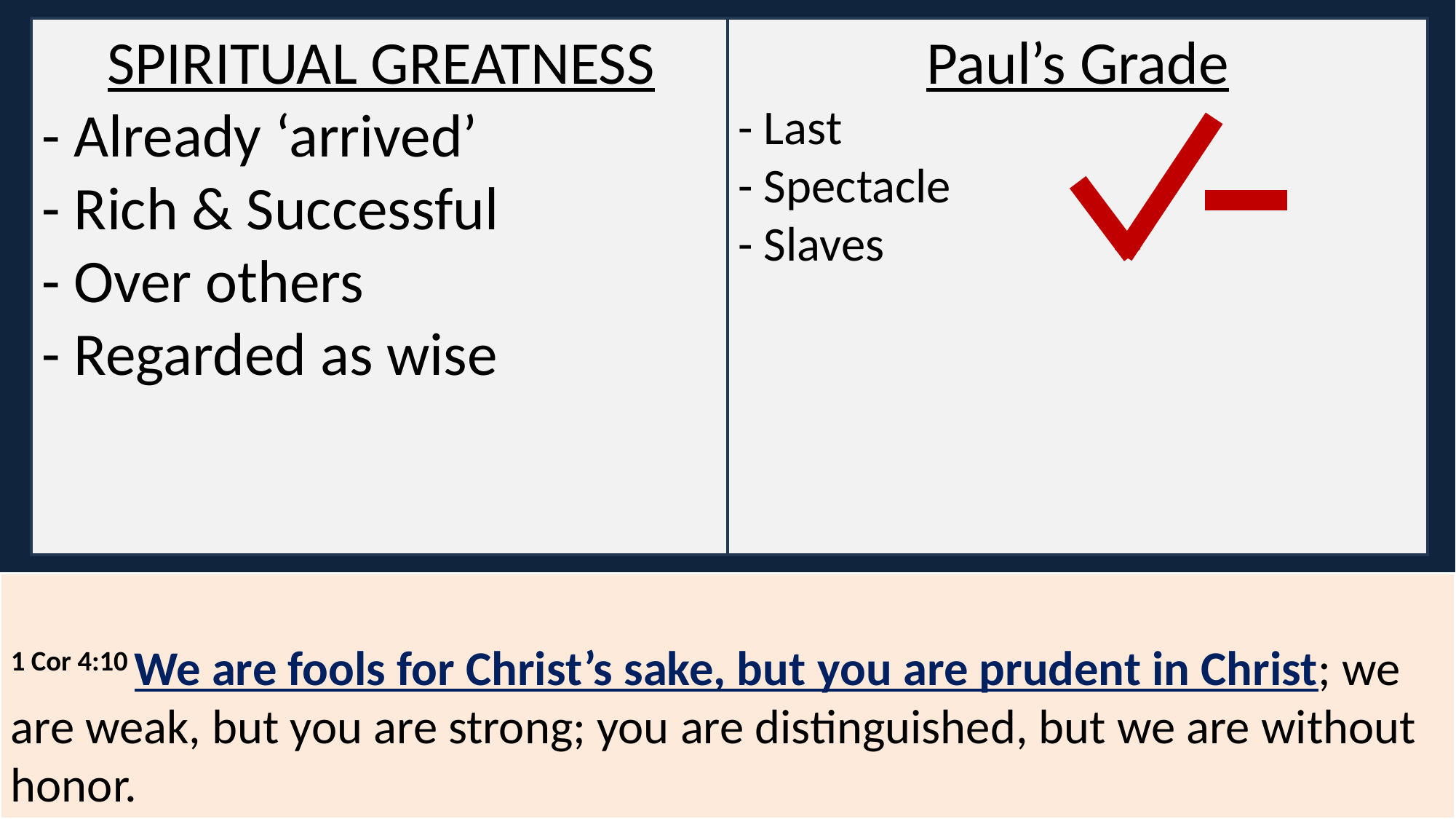

SPIRITUAL GREATNESS
- Already ‘arrived’
- Rich & Successful
- Over others
- Regarded as wise
Paul’s Grade
- Last
- Spectacle
- Slaves

1 Cor 4:10 We are fools for Christ’s sake, but you are prudent in Christ; we are weak, but you are strong; you are distinguished, but we are without honor.